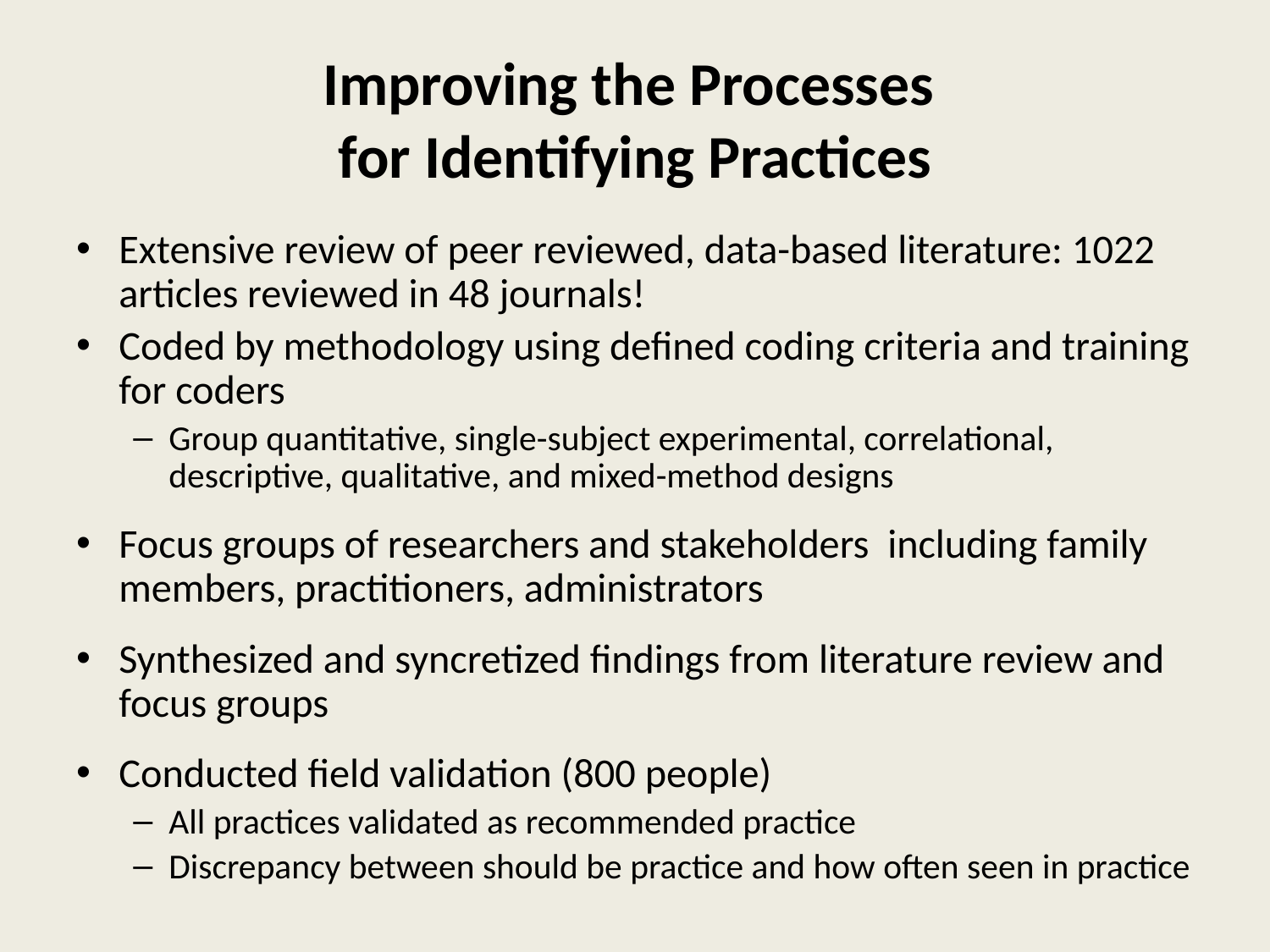

# Improving the Processes for Identifying Practices
Extensive review of peer reviewed, data-based literature: 1022 articles reviewed in 48 journals!
Coded by methodology using defined coding criteria and training for coders
Group quantitative, single-subject experimental, correlational, descriptive, qualitative, and mixed-method designs

Focus groups of researchers and stakeholders  including family members, practitioners, administrators

Synthesized and syncretized findings from literature review and focus groups

Conducted field validation (800 people)
All practices validated as recommended practice
Discrepancy between should be practice and how often seen in practice